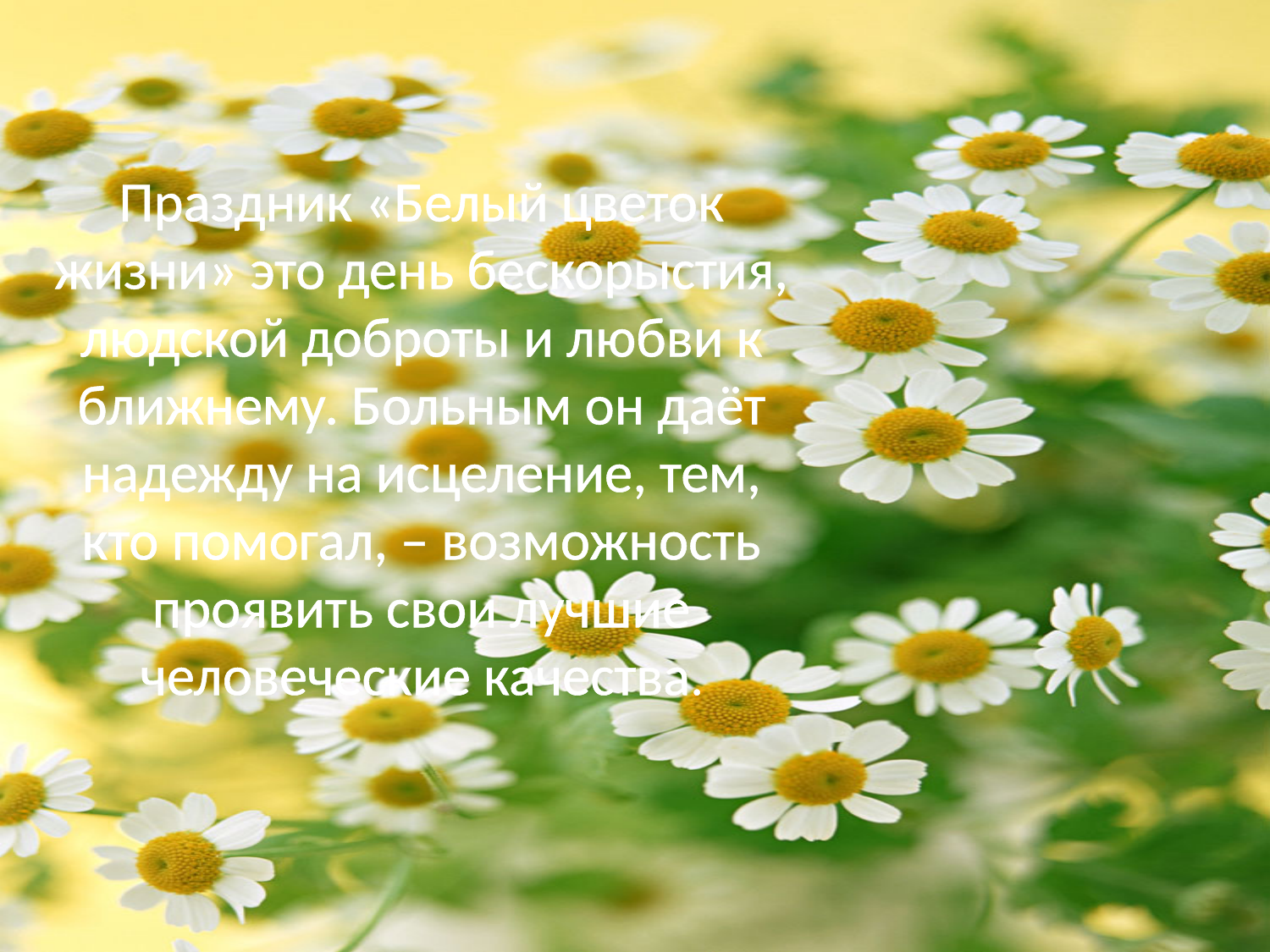

Праздник «Белый цветок жизни» это день бескорыстия, людской доброты и любви к ближнему. Больным он даёт надежду на исцеление, тем, кто помогал, – возможность проявить свои лучшие человеческие качества.